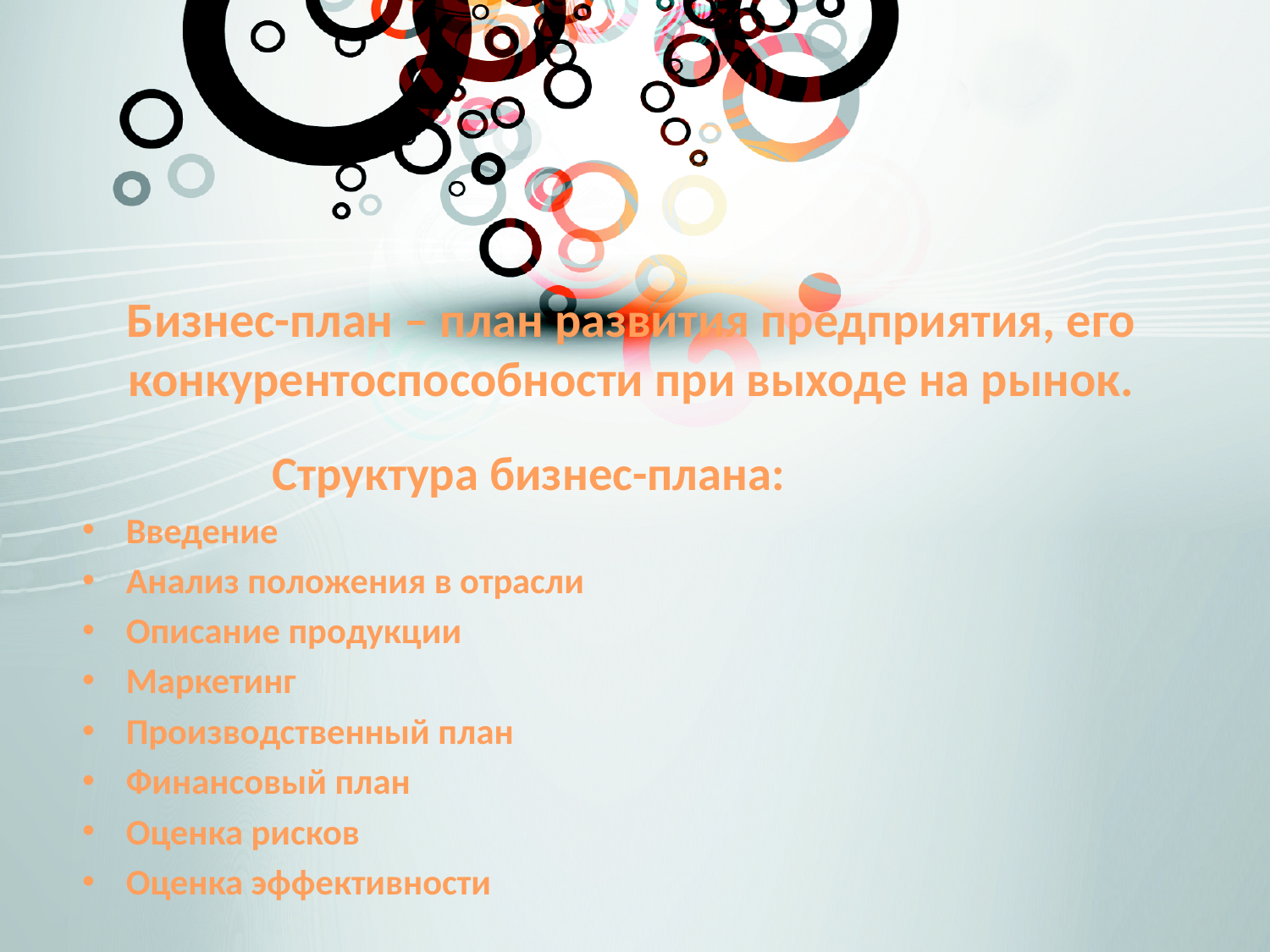

# Бизнес-план – план развития предприятия, его конкурентоспособности при выходе на рынок.
Структура бизнес-плана:
Введение
Анализ положения в отрасли
Описание продукции
Маркетинг
Производственный план
Финансовый план
Оценка рисков
Оценка эффективности